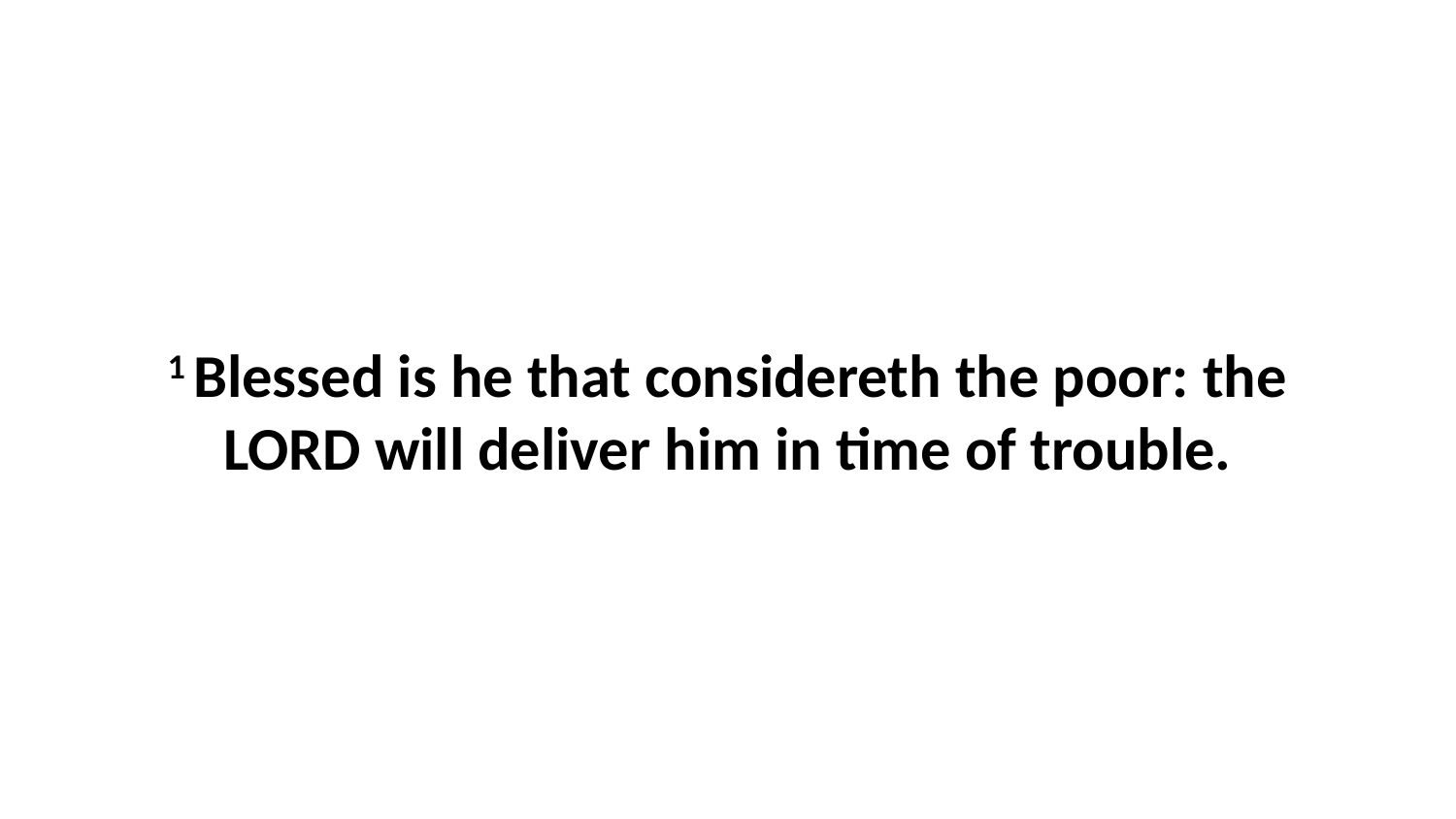

1 Blessed is he that considereth the poor: the LORD will deliver him in time of trouble.